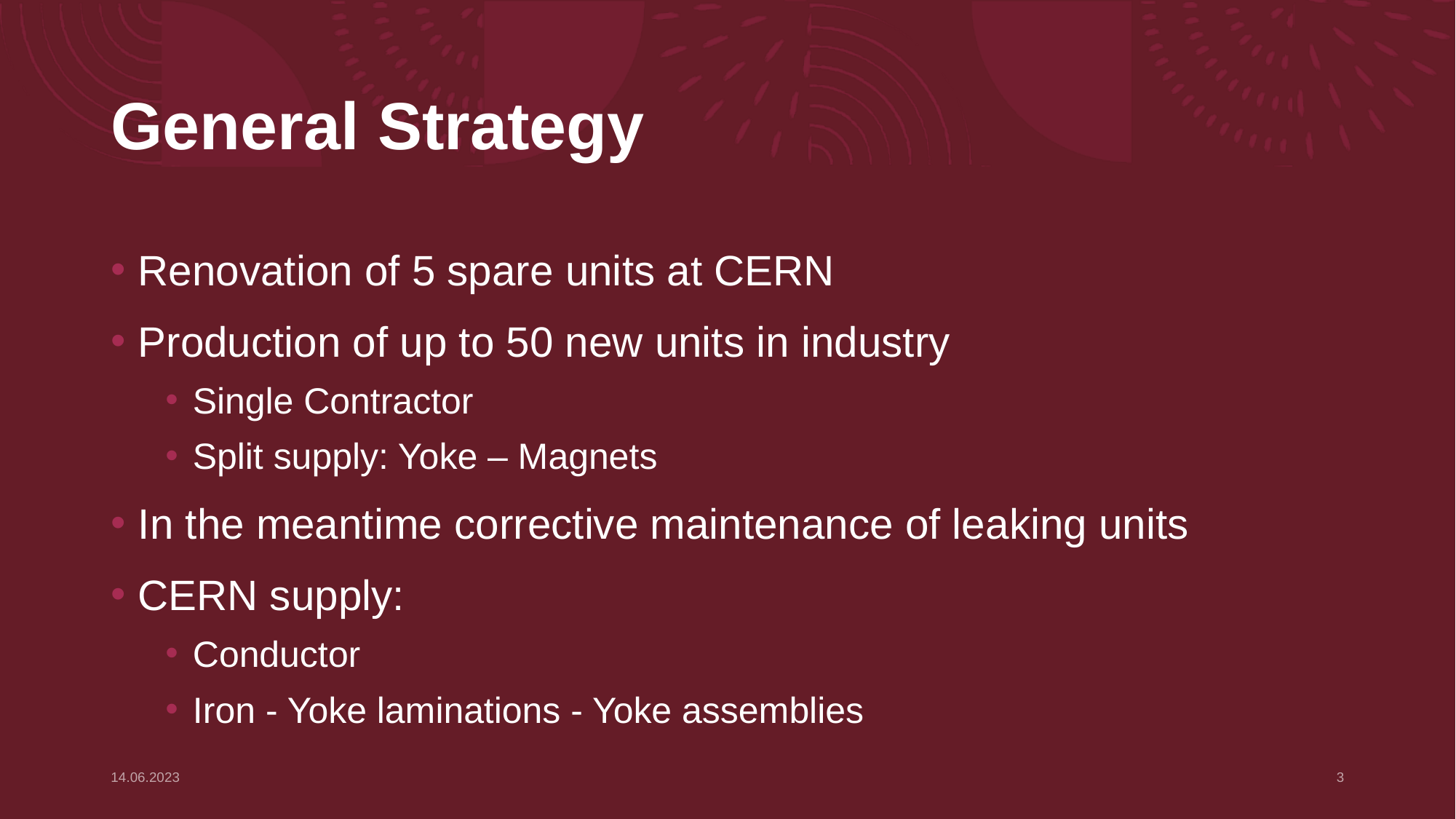

# General Strategy
Renovation of 5 spare units at CERN
Production of up to 50 new units in industry
Single Contractor
Split supply: Yoke – Magnets
In the meantime corrective maintenance of leaking units
CERN supply:
Conductor
Iron - Yoke laminations - Yoke assemblies
14.06.2023
3